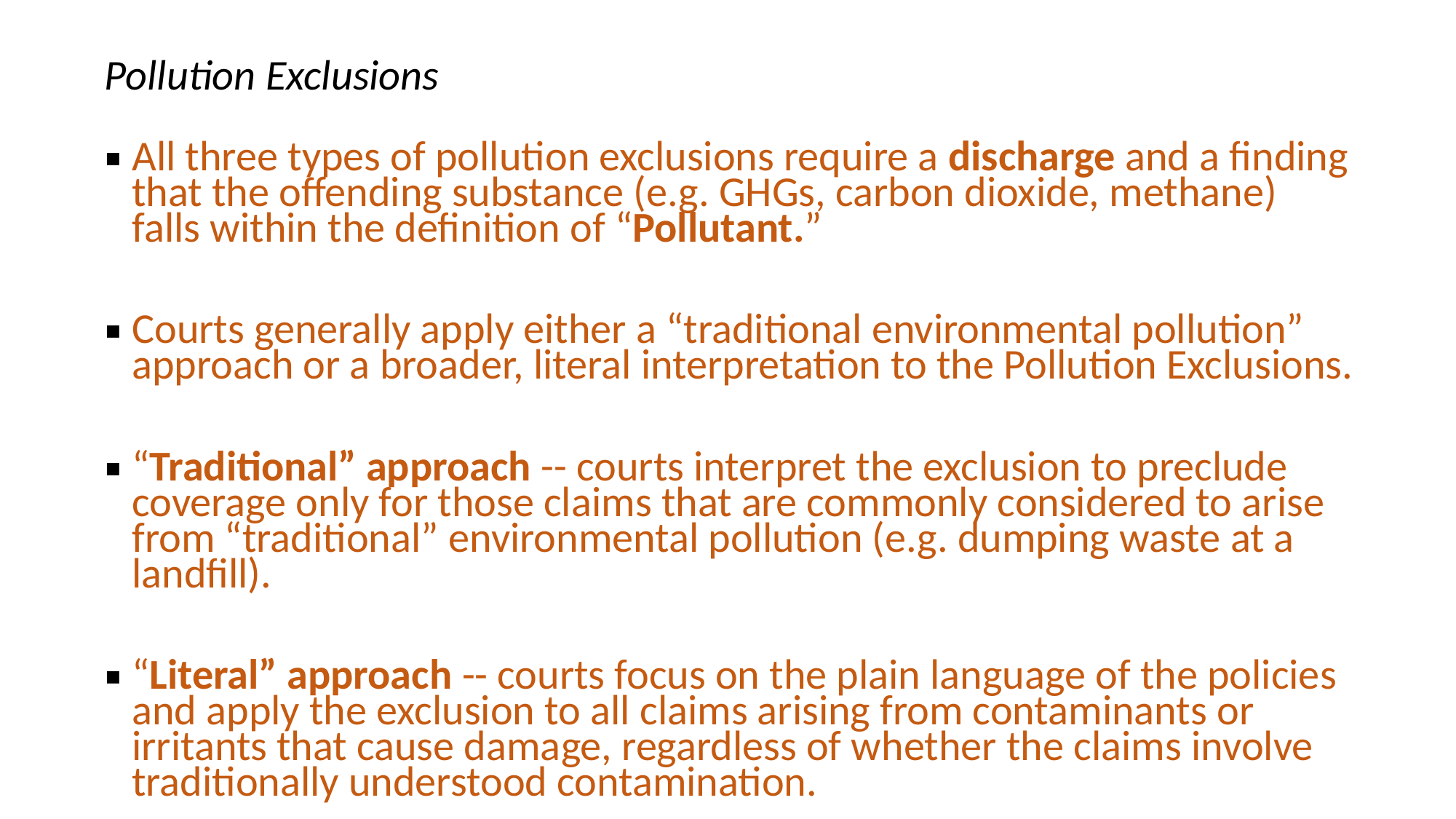

Pollution Exclusions

All three types of pollution exclusions require a discharge and a finding that the offending substance (e.g. GHGs, carbon dioxide, methane) falls within the definition of “Pollutant.”

Courts generally apply either a “traditional environmental pollution” approach or a broader, literal interpretation to the Pollution Exclusions.

“Traditional” approach -- courts interpret the exclusion to preclude coverage only for those claims that are commonly considered to arise from “traditional” environmental pollution (e.g. dumping waste at a landfill).

“Literal” approach -- courts focus on the plain language of the policies and apply the exclusion to all claims arising from contaminants or irritants that cause damage, regardless of whether the claims involve traditionally understood contamination.